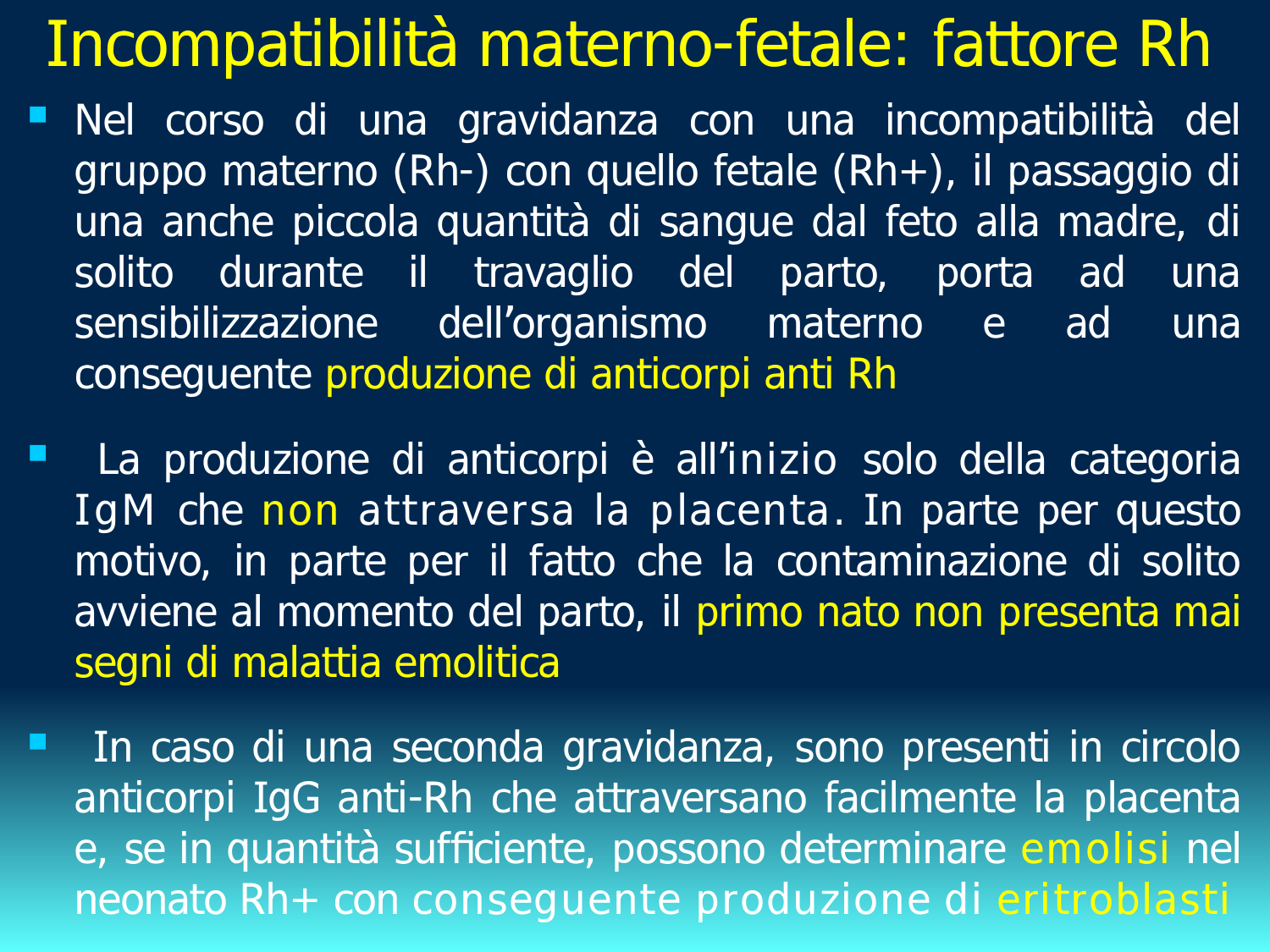

# Incompatibilità materno-fetale: fattore Rh
Nel corso di una gravidanza con una incompatibilità del gruppo materno (Rh-) con quello fetale (Rh+), il passaggio di una anche piccola quantità di sangue dal feto alla madre, di solito durante il travaglio del parto, porta ad una sensibilizzazione dell’organismo materno e ad una conseguente produzione di anticorpi anti Rh

 La produzione di anticorpi è all’inizio solo della categoria IgM che non attraversa la placenta. In parte per questo motivo, in parte per il fatto che la contaminazione di solito avviene al momento del parto, il primo nato non presenta mai segni di malattia emolitica

 In caso di una seconda gravidanza, sono presenti in circolo anticorpi IgG anti-Rh che attraversano facilmente la placenta e, se in quantità sufficiente, possono determinare emolisi nel neonato Rh+ con conseguente produzione di eritroblasti